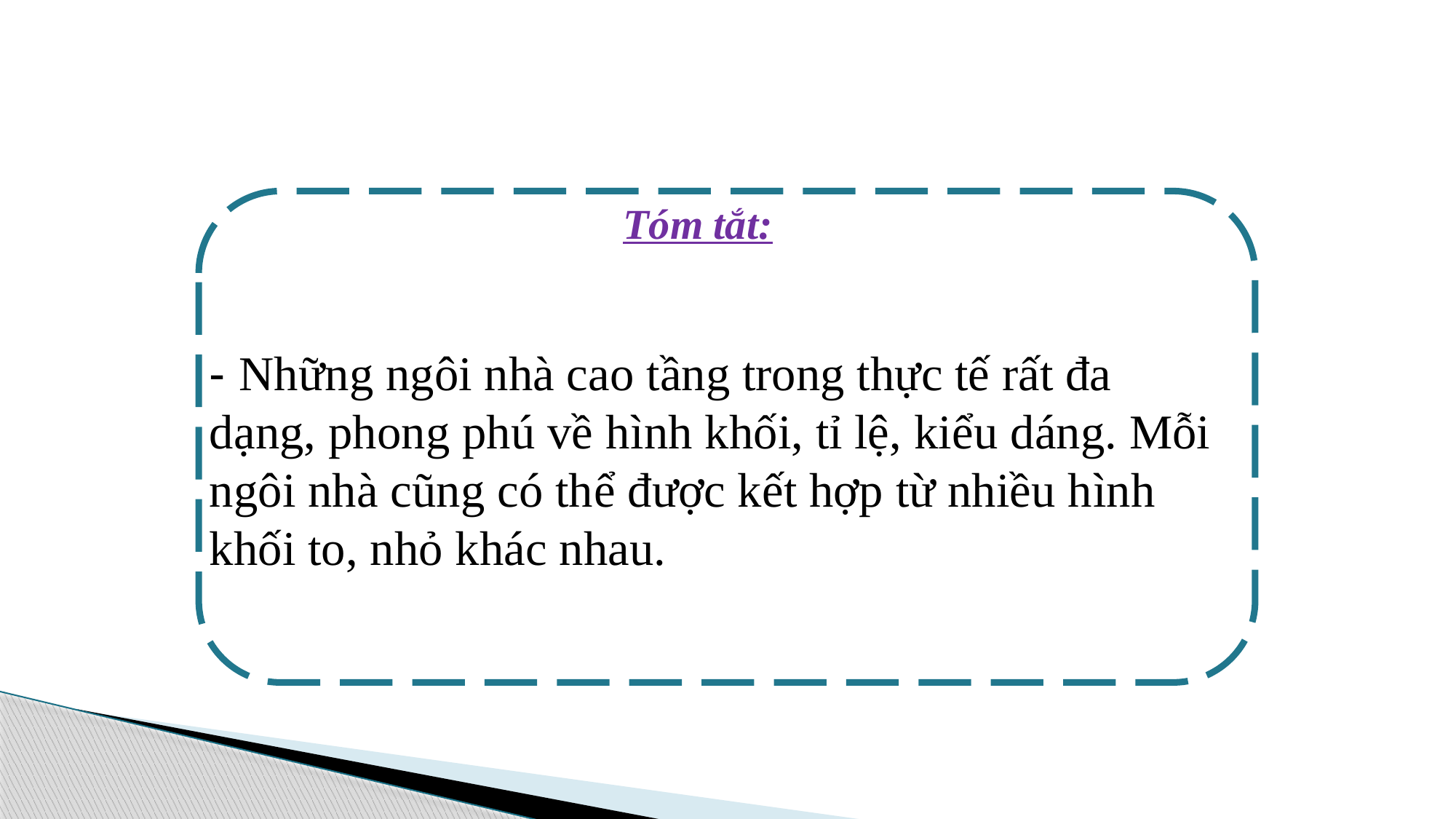

Tóm tắt:
- Những ngôi nhà cao tầng trong thực tế rất đa dạng, phong phú về hình khối, tỉ lệ, kiểu dáng. Mỗi ngôi nhà cũng có thể được kết hợp từ nhiều hình khối to, nhỏ khác nhau.